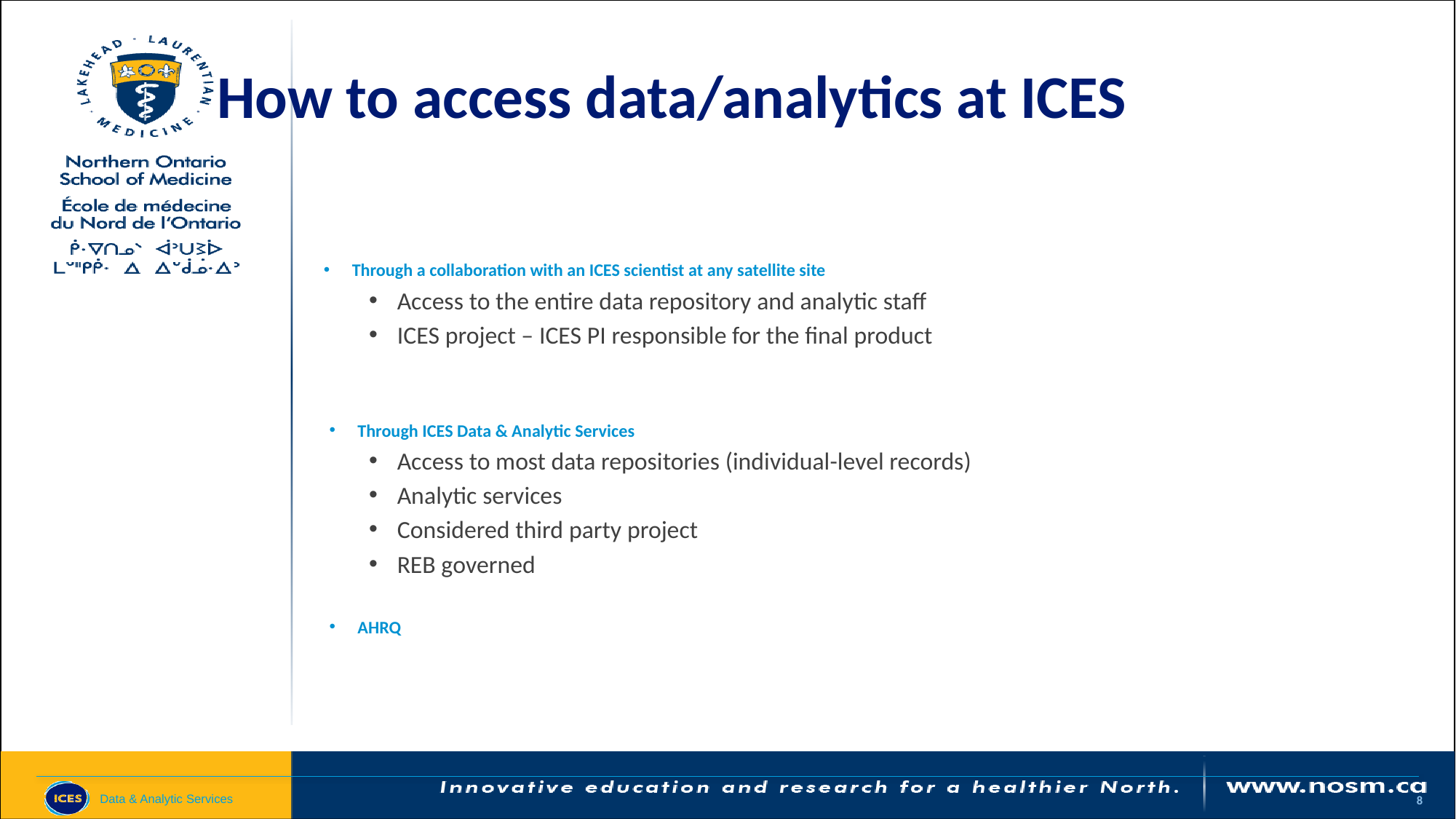

How to access data/analytics at ICES

Through a collaboration with an ICES scientist at any satellite site
Access to the entire data repository and analytic staff
ICES project – ICES PI responsible for the final product

Through ICES Data & Analytic Services
Access to most data repositories (individual-level records)
Analytic services
Considered third party project
REB governed

AHRQ

8